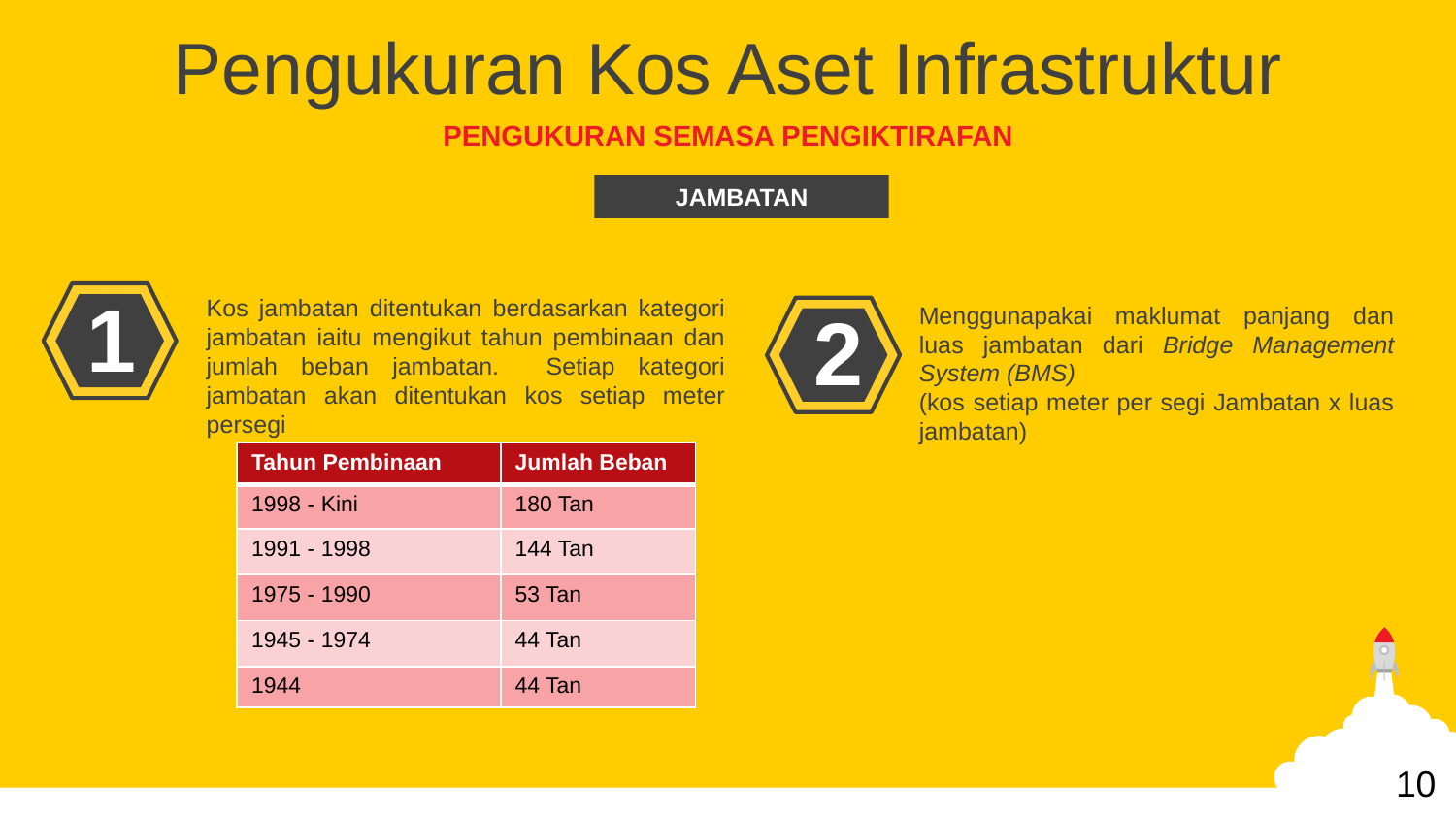

Pengukuran Kos Aset Infrastruktur
PENGUKURAN SEMASA PENGIKTIRAFAN
JAMBATAN
1

Kos jambatan ditentukan berdasarkan kategori jambatan iaitu mengikut tahun pembinaan dan jumlah beban jambatan.  Setiap kategori jambatan akan ditentukan kos setiap meter persegi
2
Menggunapakai maklumat panjang dan luas jambatan dari Bridge Management System (BMS)
(kos setiap meter per segi Jambatan x luas jambatan)

| Tahun Pembinaan | Jumlah Beban |
| --- | --- |
| 1998 - Kini | 180 Tan |
| 1991 - 1998 | 144 Tan |
| 1975 - 1990 | 53 Tan |
| 1945 - 1974 | 44 Tan |
| 1944 | 44 Tan |
10